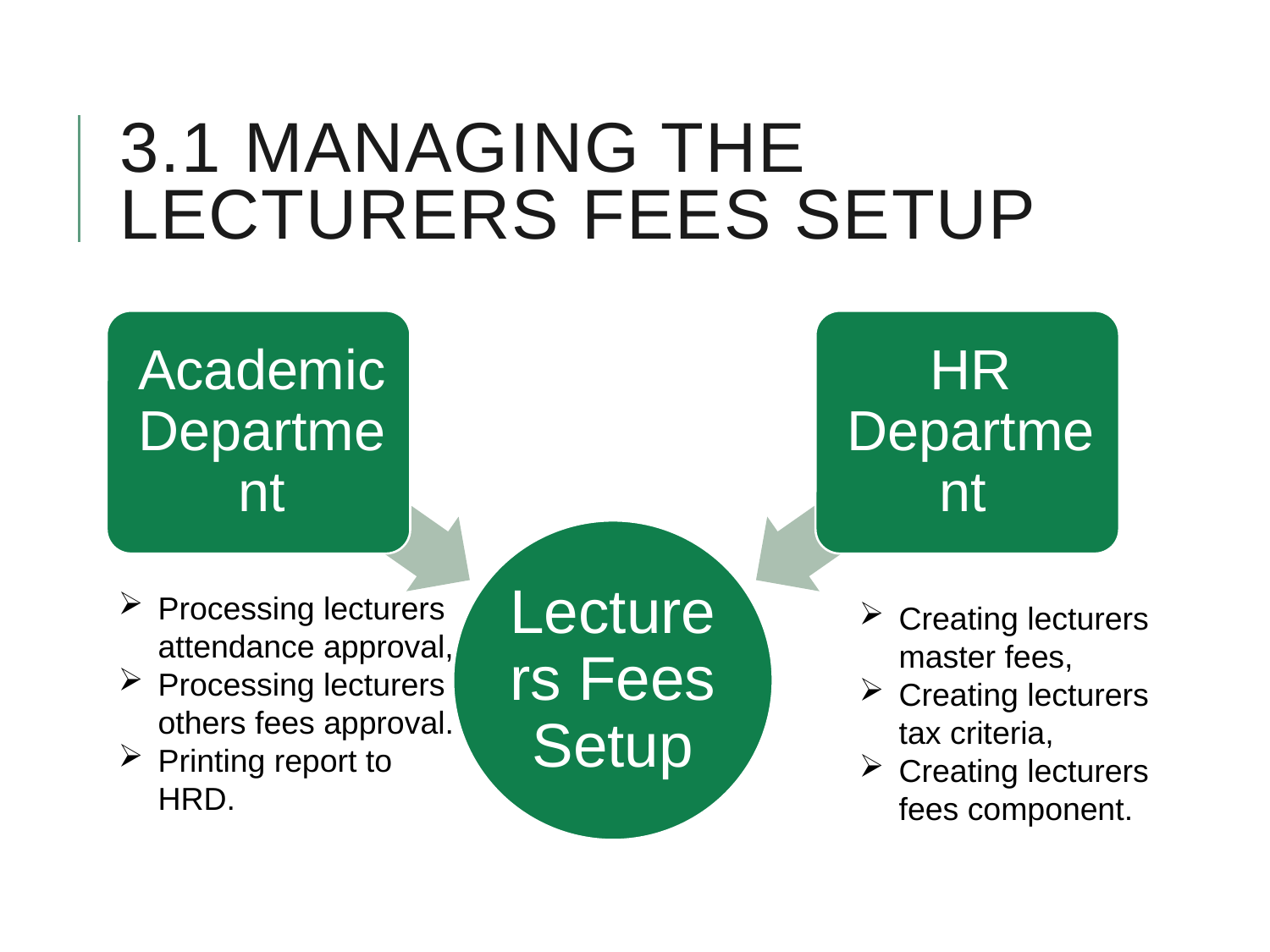

# 3.1 Managing the Lecturers Fees Setup
Lecturers Fees Setup
Academic Department
HR Department
Processing lecturers attendance approval,
Processing lecturers others fees approval.
Printing report to HRD.

Creating lecturers master fees,
Creating lecturers tax criteria,
Creating lecturers fees component.